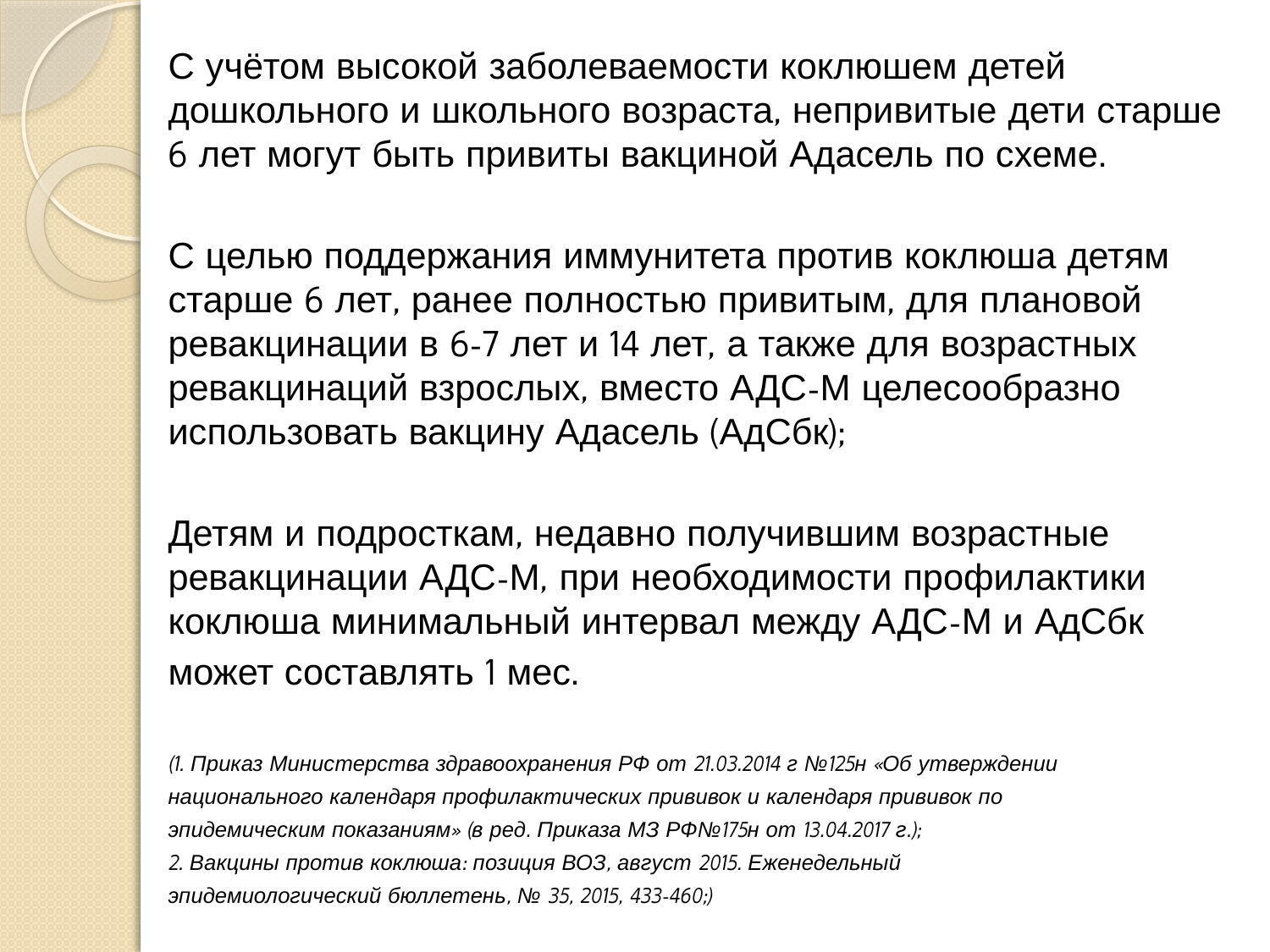

С учётом высокой заболеваемости коклюшем детей дошкольного и школьного возраста, непривитые дети старше 6 лет могут быть привиты вакциной Адасель по схеме.

С целью поддержания иммунитета против коклюша детям старше 6 лет, ранее полностью привитым, для плановой ревакцинации в 6-7 лет и 14 лет, а также для возрастных ревакцинаций взрослых, вместо АДС-М целесообразно использовать вакцину Адасель (АдСбк);

Детям и подросткам, недавно получившим возрастные ревакцинации АДС-М, при необходимости профилактики коклюша минимальный интервал между АДС-М и АдСбк
может составлять 1 мес.

(1. Приказ Министерства здравоохранения РФ от 21.03.2014 г №125н «Об утверждении
национального календаря профилактических прививок и календаря прививок по
эпидемическим показаниям» (в ред. Приказа МЗ РФ№175н от 13.04.2017 г.);
2. Вакцины против коклюша: позиция ВОЗ, август 2015. Еженедельный
эпидемиологический бюллетень, № 35, 2015, 433-460;)
#